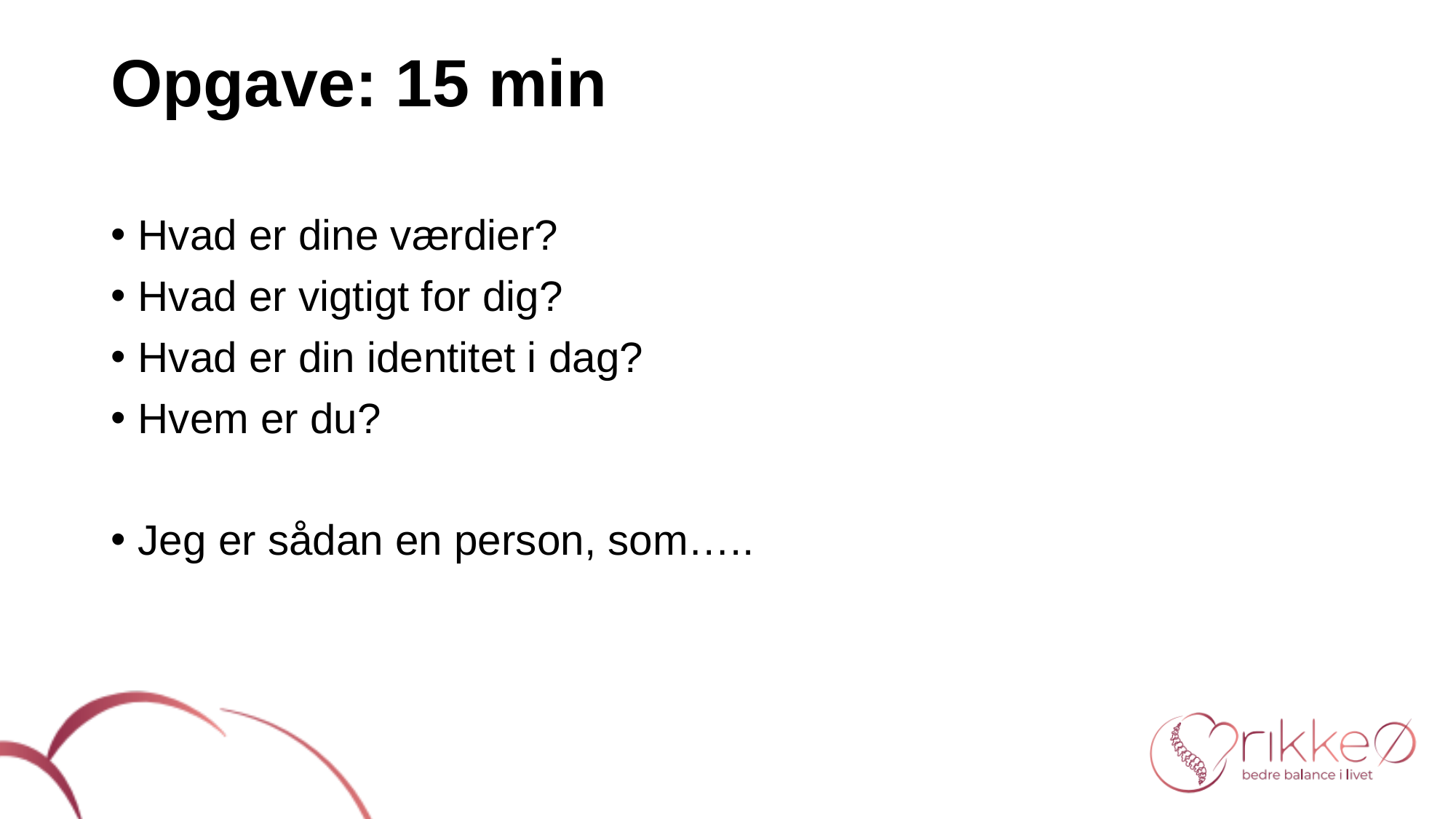

# Opgave: 15 min
Hvad er dine værdier?
Hvad er vigtigt for dig?
Hvad er din identitet i dag?
Hvem er du?

Jeg er sådan en person, som…..